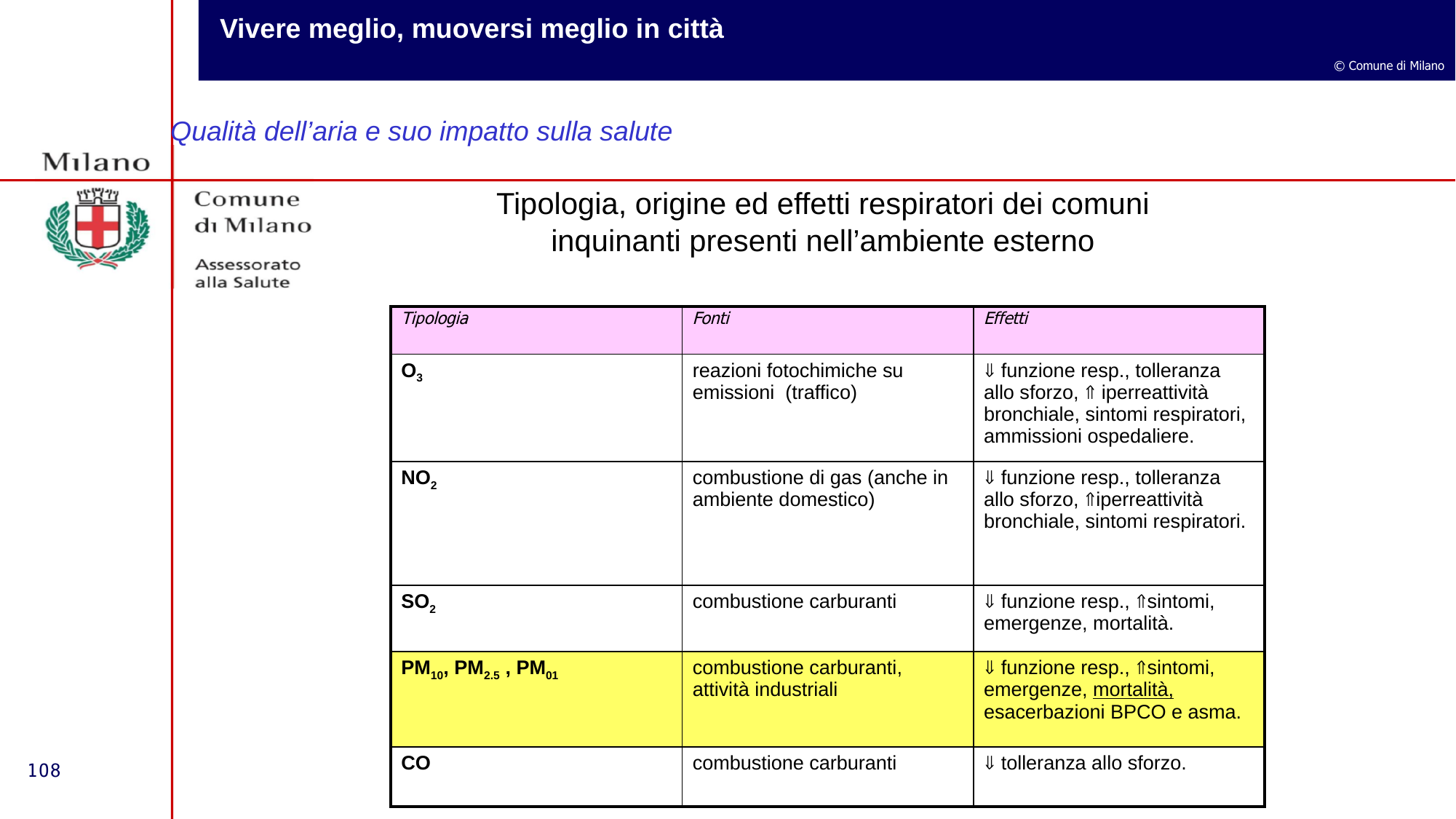

Tipologia, origine ed effetti respiratori dei comuni inquinanti presenti nell’ambiente esterno
| Tipologia | Fonti | Effetti |
| --- | --- | --- |
| O3 | reazioni fotochimiche su emissioni (traffico) | ⇓ funzione resp., tolleranza allo sforzo, ⇑ iperreattività bronchiale, sintomi respiratori, ammissioni ospedaliere. |
| NO2 | combustione di gas (anche in ambiente domestico) | ⇓ funzione resp., tolleranza allo sforzo, ⇑iperreattività bronchiale, sintomi respiratori. |
| SO2 | combustione carburanti | ⇓ funzione resp., ⇑sintomi, emergenze, mortalità. |
| PM10, PM2.5 , PM01 | combustione carburanti, attività industriali | ⇓ funzione resp., ⇑sintomi, emergenze, mortalità, esacerbazioni BPCO e asma. |
| CO | combustione carburanti | ⇓ tolleranza allo sforzo. |